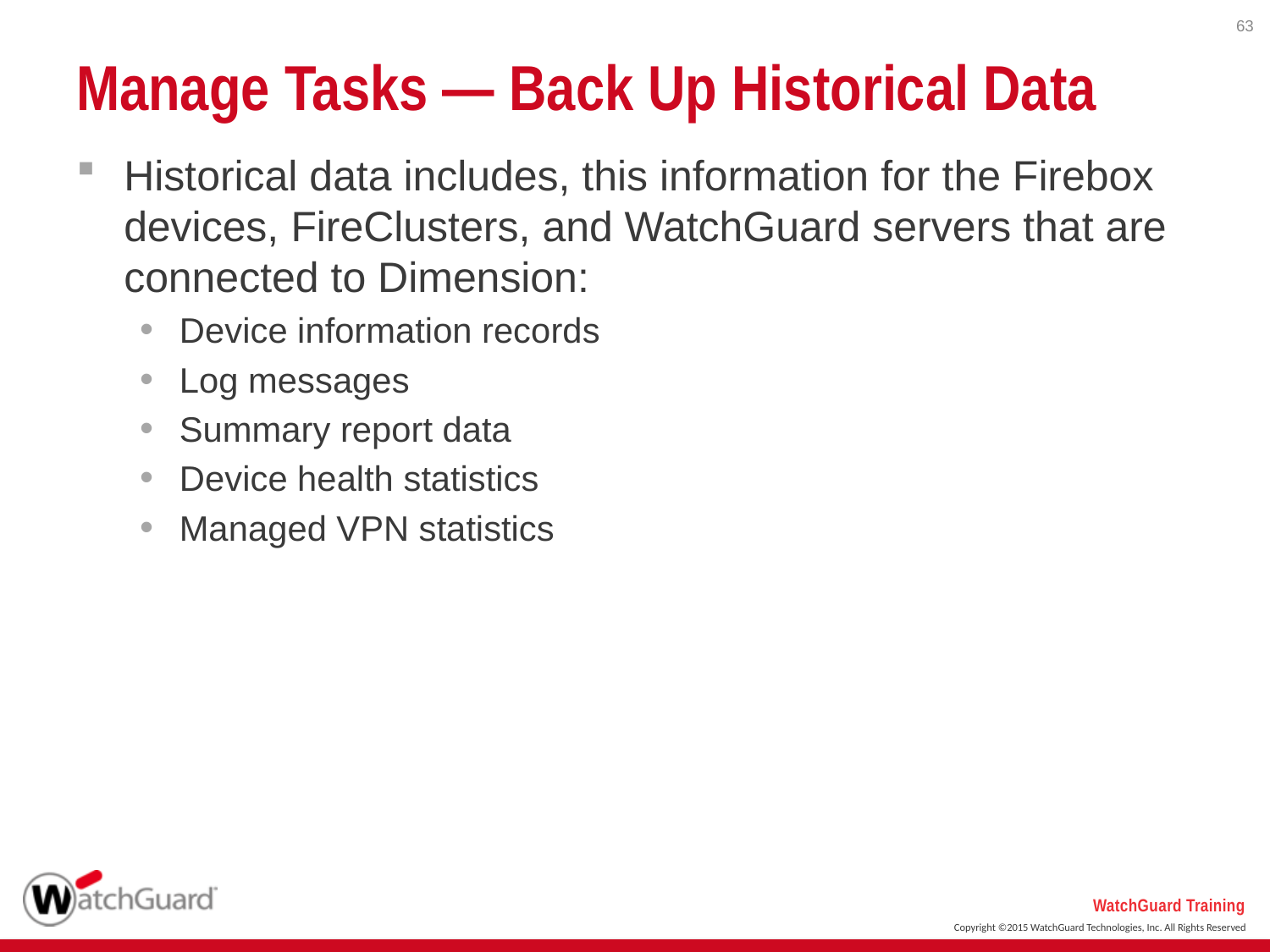

63
# Manage Tasks — Back Up Historical Data
Historical data includes, this information for the Firebox devices, FireClusters, and WatchGuard servers that are connected to Dimension:
Device information records
Log messages
Summary report data
Device health statistics
Managed VPN statistics